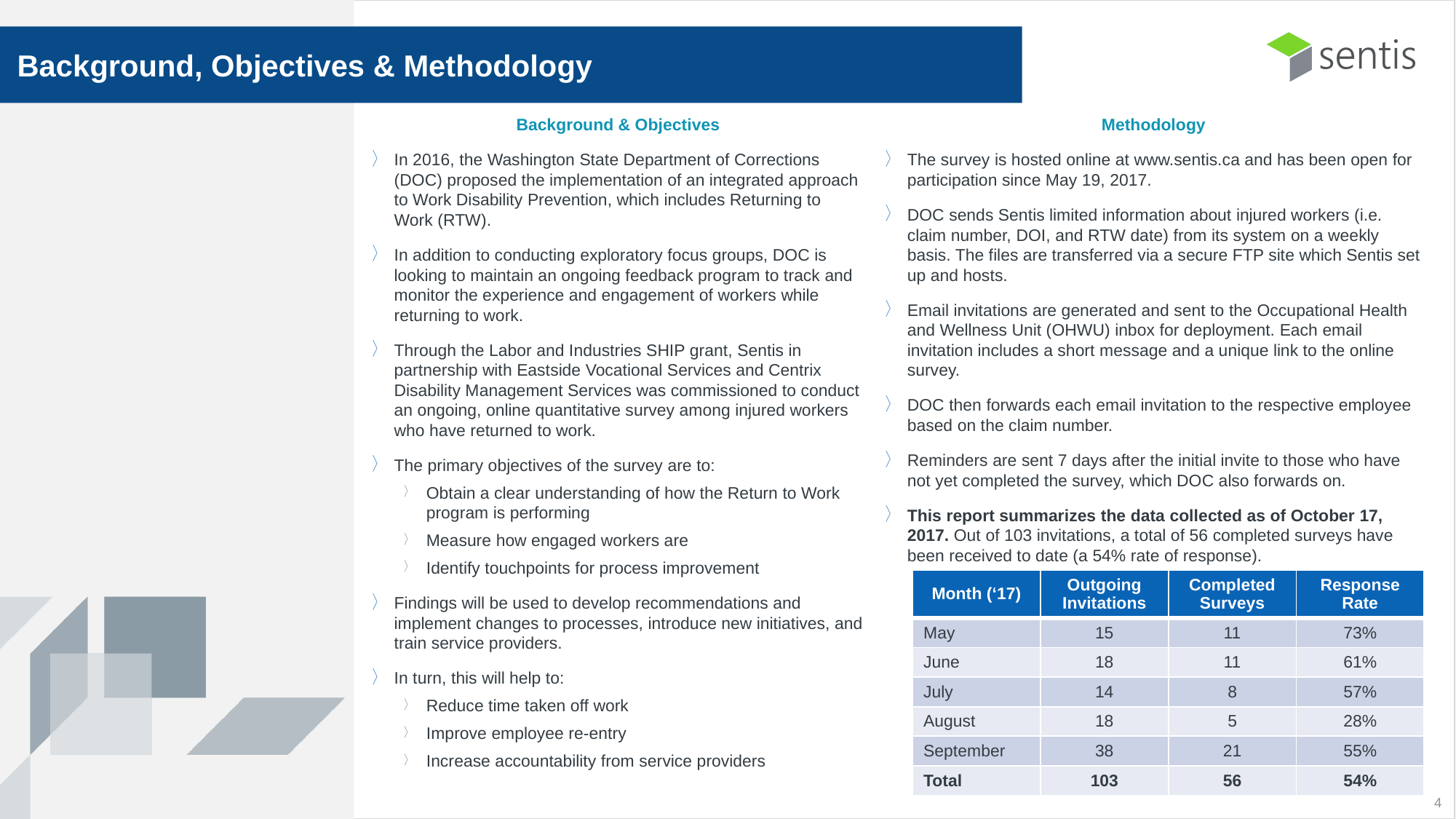

Background, Objectives & Methodology
Background & Objectives
In 2016, the Washington State Department of Corrections (DOC) proposed the implementation of an integrated approach to Work Disability Prevention, which includes Returning to Work (RTW).
In addition to conducting exploratory focus groups, DOC is looking to maintain an ongoing feedback program to track and monitor the experience and engagement of workers while returning to work.
Through the Labor and Industries SHIP grant, Sentis in partnership with Eastside Vocational Services and Centrix Disability Management Services was commissioned to conduct an ongoing, online quantitative survey among injured workers who have returned to work.
The primary objectives of the survey are to:
Obtain a clear understanding of how the Return to Work program is performing
Measure how engaged workers are
Identify touchpoints for process improvement
Findings will be used to develop recommendations and implement changes to processes, introduce new initiatives, and train service providers.
In turn, this will help to:
Reduce time taken off work
Improve employee re-entry
Increase accountability from service providers

Methodology
The survey is hosted online at www.sentis.ca and has been open for participation since May 19, 2017.
DOC sends Sentis limited information about injured workers (i.e. claim number, DOI, and RTW date) from its system on a weekly basis. The files are transferred via a secure FTP site which Sentis set up and hosts.
Email invitations are generated and sent to the Occupational Health and Wellness Unit (OHWU) inbox for deployment. Each email invitation includes a short message and a unique link to the online survey.
DOC then forwards each email invitation to the respective employee based on the claim number.
Reminders are sent 7 days after the initial invite to those who have not yet completed the survey, which DOC also forwards on.
This report summarizes the data collected as of October 17, 2017. Out of 103 invitations, a total of 56 completed surveys have been received to date (a 54% rate of response).

| Month (‘17) | Outgoing Invitations | Completed Surveys | Response Rate |
| --- | --- | --- | --- |
| May | 15 | 11 | 73% |
| June | 18 | 11 | 61% |
| July | 14 | 8 | 57% |
| August | 18 | 5 | 28% |
| September | 38 | 21 | 55% |
| Total | 103 | 56 | 54% |
4